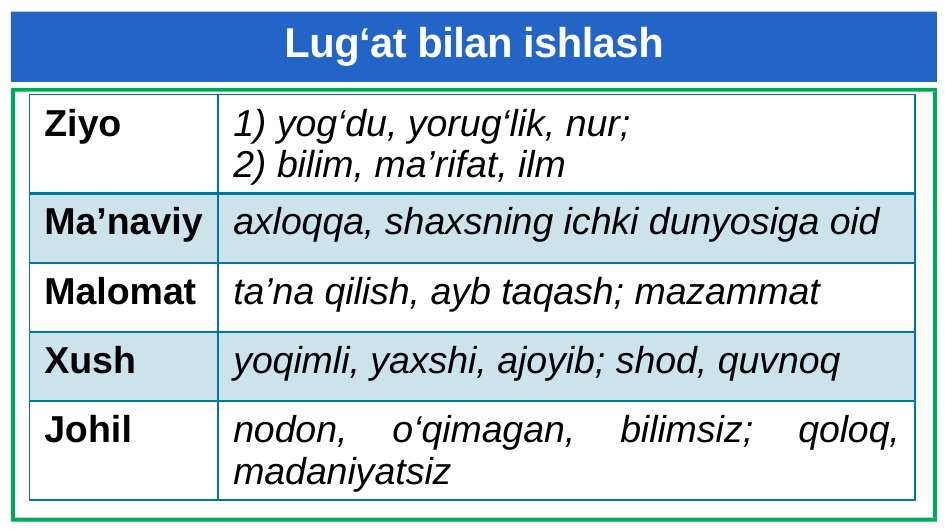

# Lug‘at bilan ishlash
| Ziyo | 1) yog‘du, yorug‘lik, nur; 2) bilim, ma’rifat, ilm |
| --- | --- |
| Ma’naviy | axloqqa, shaxsning ichki dunyosiga oid |
| Malomat | ta’na qilish, ayb taqash; mazammat |
| Xush | yoqimli, yaxshi, ajoyib; shod, quvnoq |
| Johil | nodon, o‘qimagan, bilimsiz; qoloq, madaniyatsiz |